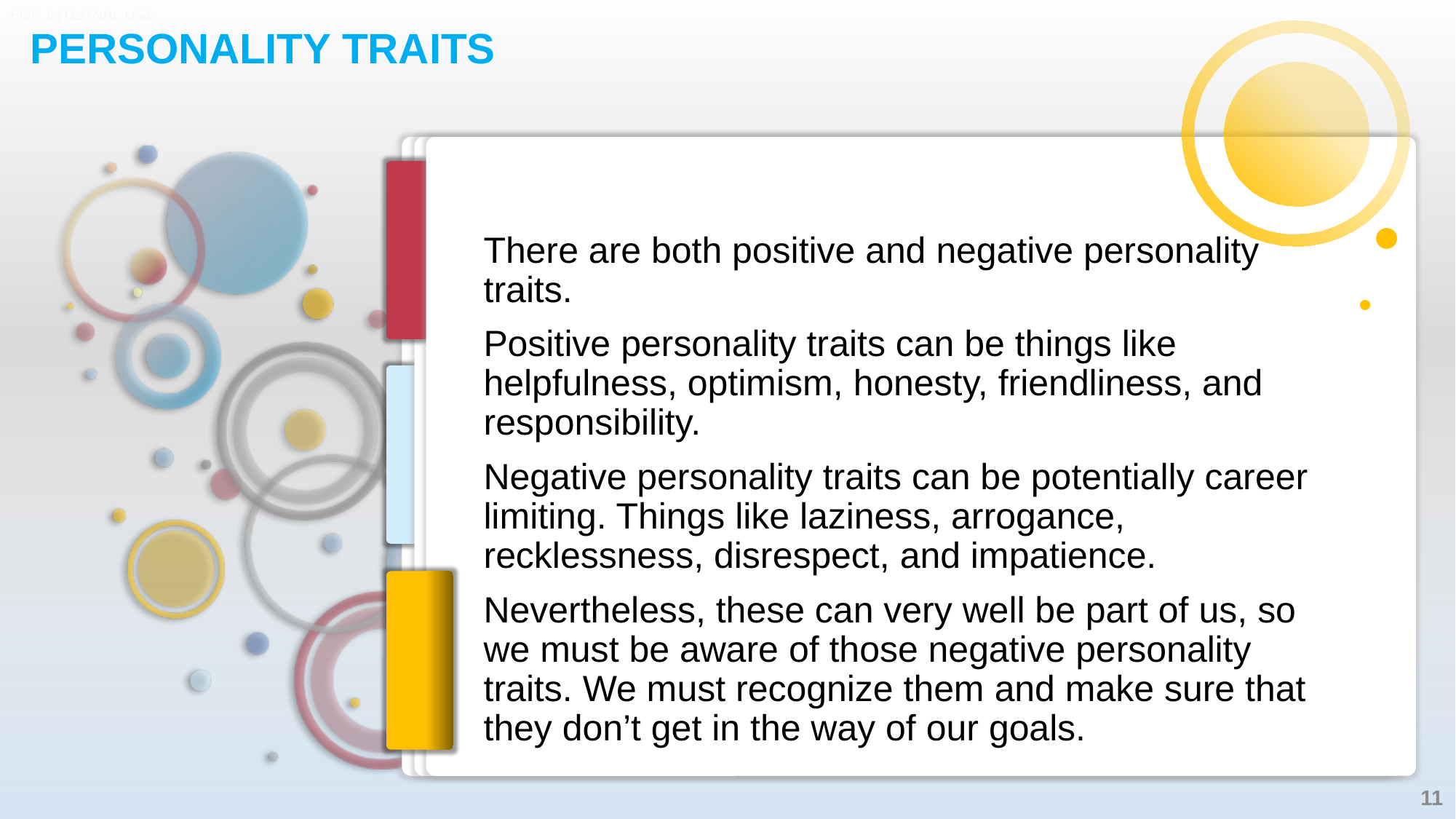

# PERSONALITY TRAITS
There are both positive and negative personality traits.
Positive personality traits can be things like helpfulness, optimism, honesty, friendliness, and responsibility.
Negative personality traits can be potentially career limiting. Things like laziness, arrogance, recklessness, disrespect, and impatience.
Nevertheless, these can very well be part of us, so we must be aware of those negative personality traits. We must recognize them and make sure that they don’t get in the way of our goals.

11